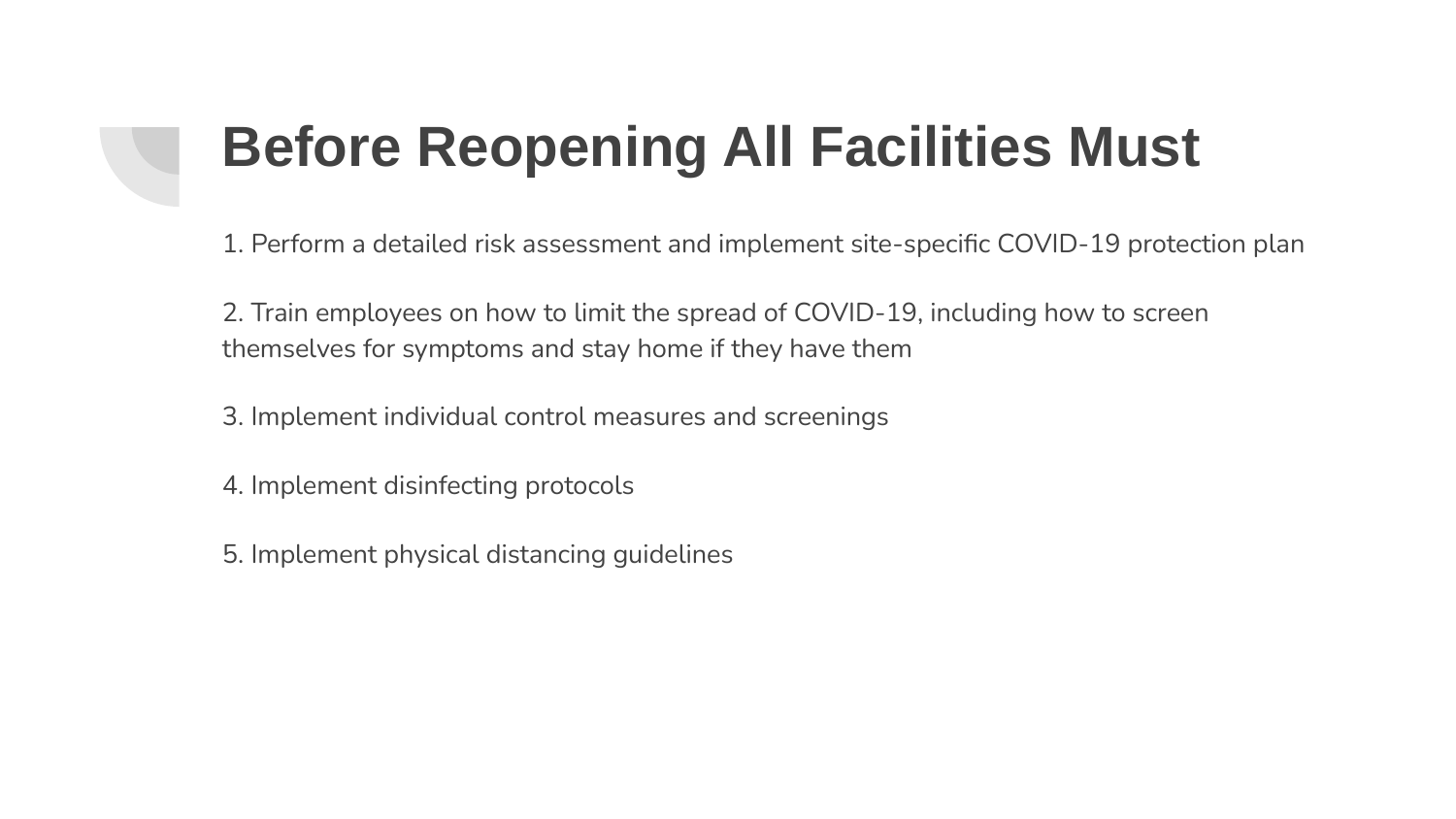

# Before Reopening All Facilities Must
1. Perform a detailed risk assessment and implement site-specific COVID-19 protection plan
2. Train employees on how to limit the spread of COVID-19, including how to screen themselves for symptoms and stay home if they have them
3. Implement individual control measures and screenings
4. Implement disinfecting protocols
5. Implement physical distancing guidelines